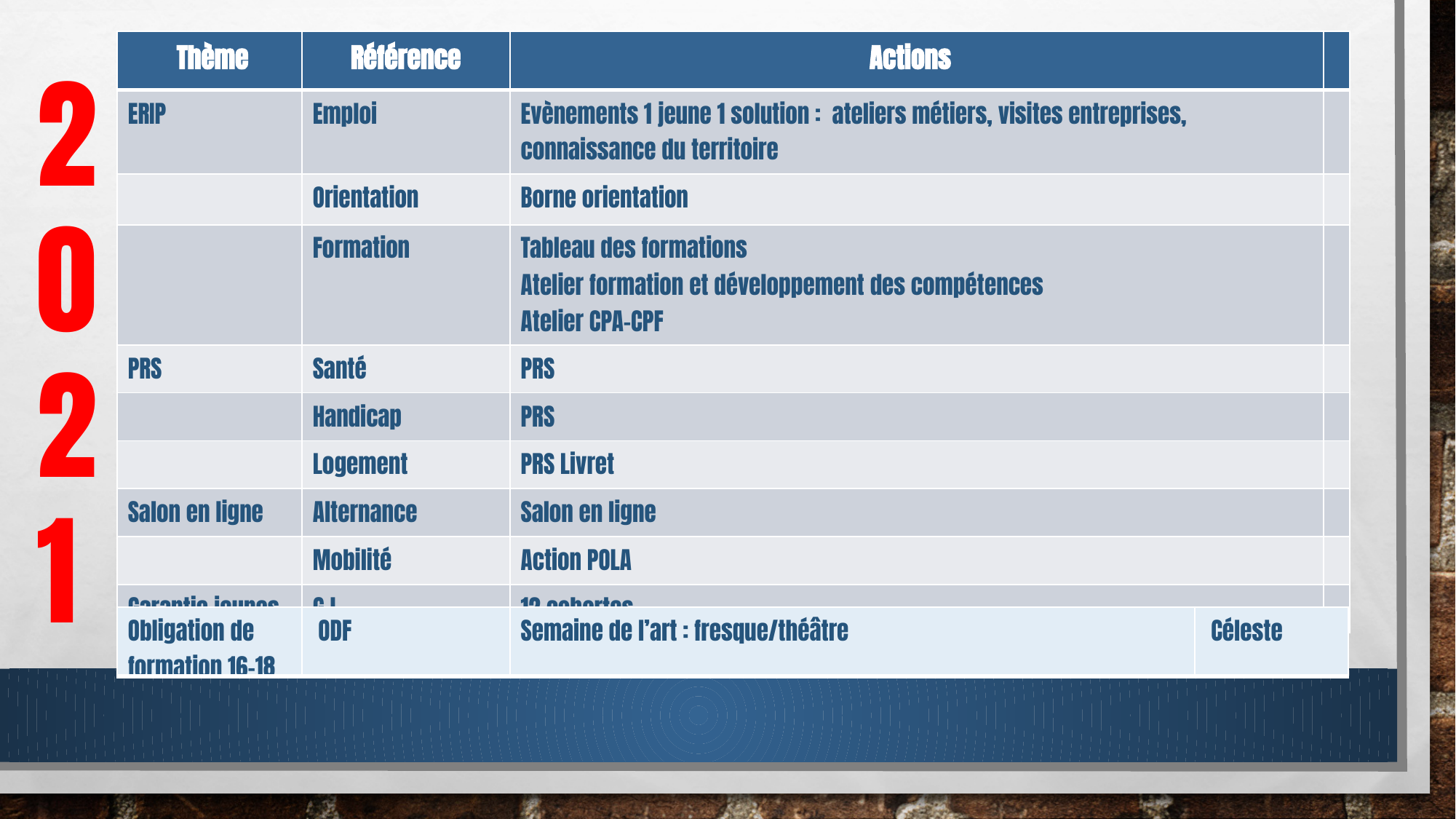

| Thème | Référence | Actions |  |
| --- | --- | --- | --- |
| ERIP | Emploi | Evènements 1 jeune 1 solution : ateliers métiers, visites entreprises, connaissance du territoire |  |
|  | Orientation | Borne orientation |  |
|  | Formation | Tableau des formations Atelier formation et développement des compétences Atelier CPA-CPF |  |
| PRS | Santé | PRS |  |
|  | Handicap | PRS |  |
|  | Logement | PRS Livret |  |
| Salon en ligne | Alternance | Salon en ligne |  |
|  | Mobilité | Action POLA |  |
| Garantie jeunes | GJ | 12 cohortes |  |
2
0
2
1

| Obligation de formation 16-18 | ODF | Semaine de l’art : fresque/théâtre | Céleste |
| --- | --- | --- | --- |